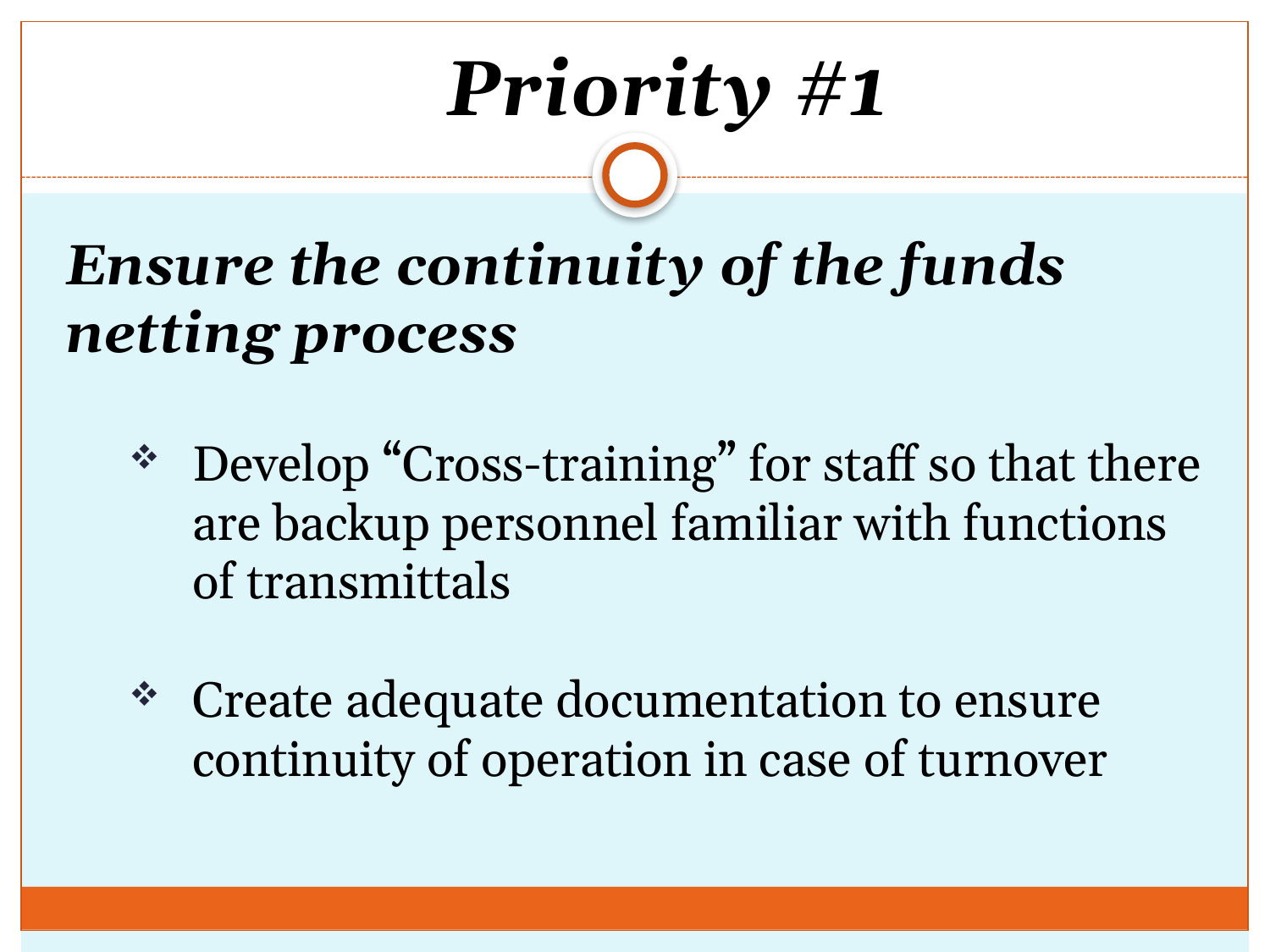

Priority #1

Ensure the continuity of the funds netting process

Develop “Cross-training” for staff so that there are backup personnel familiar with functions of transmittals

Create adequate documentation to ensure continuity of operation in case of turnover